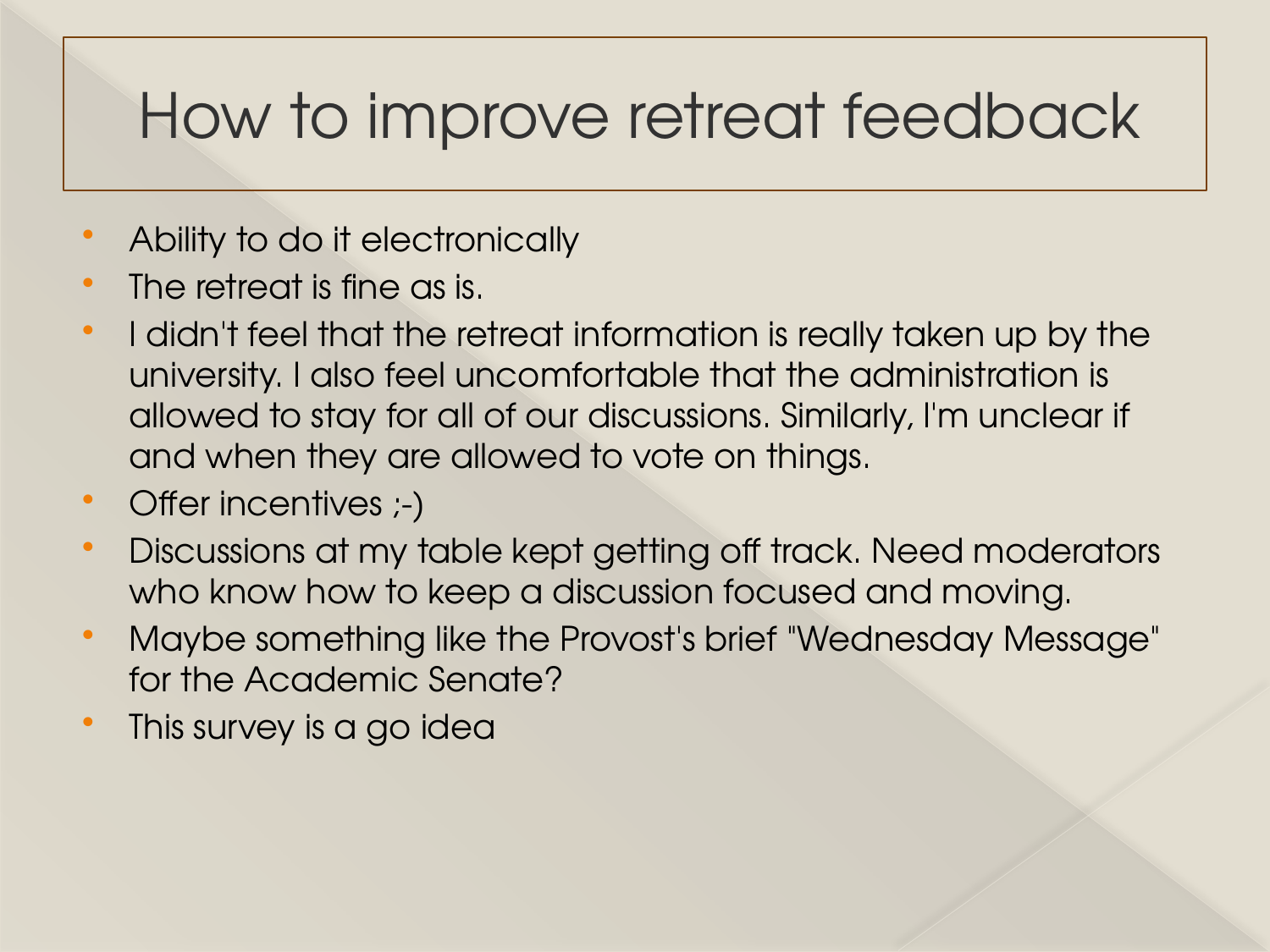

# How to improve retreat feedback
Ability to do it electronically
The retreat is fine as is.
I didn't feel that the retreat information is really taken up by the university. I also feel uncomfortable that the administration is allowed to stay for all of our discussions. Similarly, I'm unclear if and when they are allowed to vote on things.
Offer incentives ;-)
Discussions at my table kept getting off track. Need moderators who know how to keep a discussion focused and moving.
Maybe something like the Provost's brief "Wednesday Message" for the Academic Senate?
This survey is a go idea